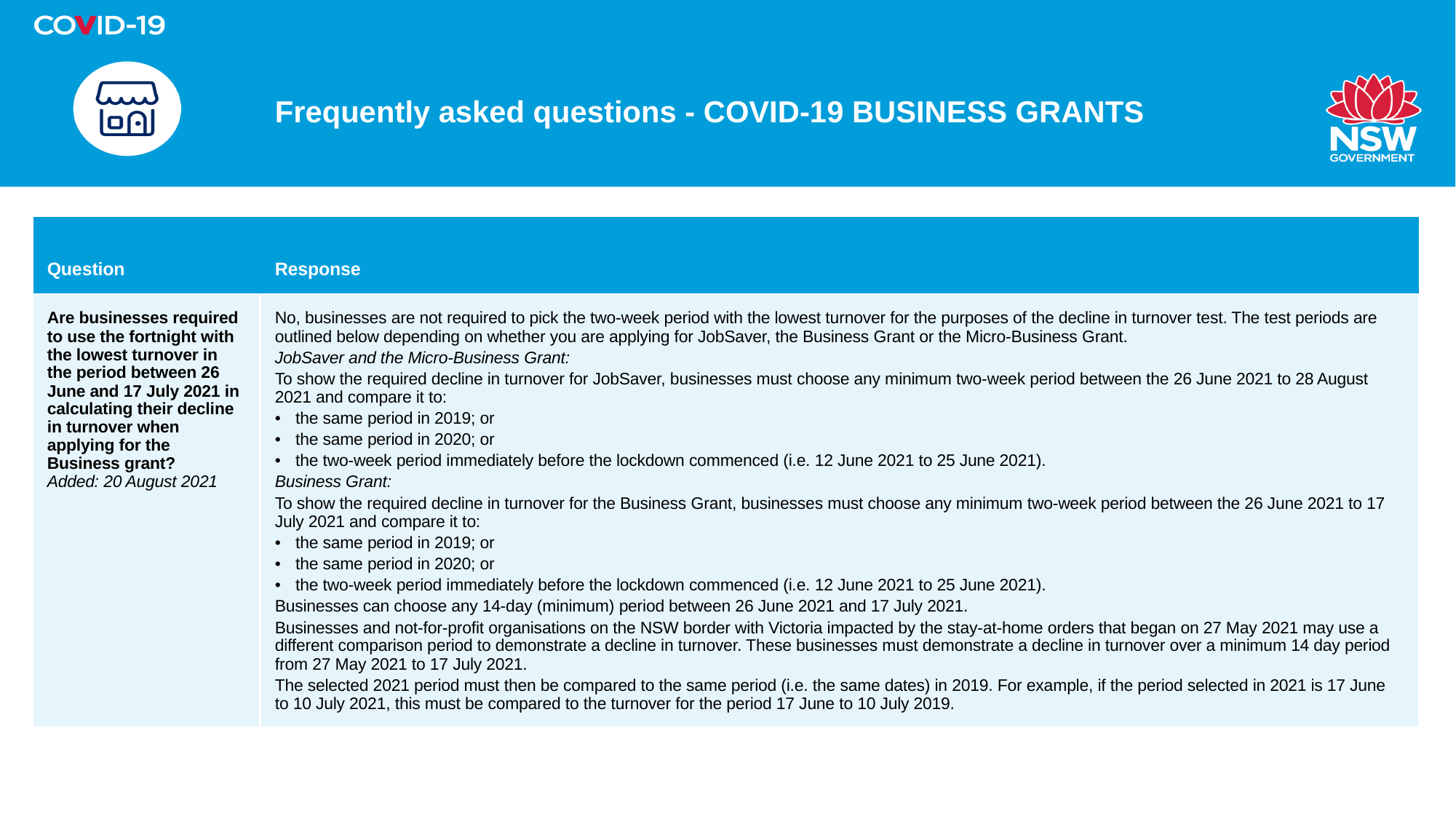

# Frequently asked questions - COVID-19 BUSINESS GRANTS
| Question | Response |
| --- | --- |
| Are businesses required to use the fortnight with the lowest turnover in the period between 26 June and 17 July 2021 in calculating their decline in turnover when applying for the Business grant? Added: 20 August 2021 | No, businesses are not required to pick the two-week period with the lowest turnover for the purposes of the decline in turnover test. The test periods are outlined below depending on whether you are applying for JobSaver, the Business Grant or the Micro-Business Grant. JobSaver and the Micro-Business Grant: To show the required decline in turnover for JobSaver, businesses must choose any minimum two-week period between the 26 June 2021 to 28 August 2021 and compare it to: the same period in 2019; or the same period in 2020; or the two-week period immediately before the lockdown commenced (i.e. 12 June 2021 to 25 June 2021). Business Grant: To show the required decline in turnover for the Business Grant, businesses must choose any minimum two-week period between the 26 June 2021 to 17 July 2021 and compare it to: the same period in 2019; or the same period in 2020; or the two-week period immediately before the lockdown commenced (i.e. 12 June 2021 to 25 June 2021). Businesses can choose any 14-day (minimum) period between 26 June 2021 and 17 July 2021. Businesses and not-for-profit organisations on the NSW border with Victoria impacted by the stay-at-home orders that began on 27 May 2021 may use a different comparison period to demonstrate a decline in turnover. These businesses must demonstrate a decline in turnover over a minimum 14 day period from 27 May 2021 to 17 July 2021. The selected 2021 period must then be compared to the same period (i.e. the same dates) in 2019. For example, if the period selected in 2021 is 17 June to 10 July 2021, this must be compared to the turnover for the period 17 June to 10 July 2019. |